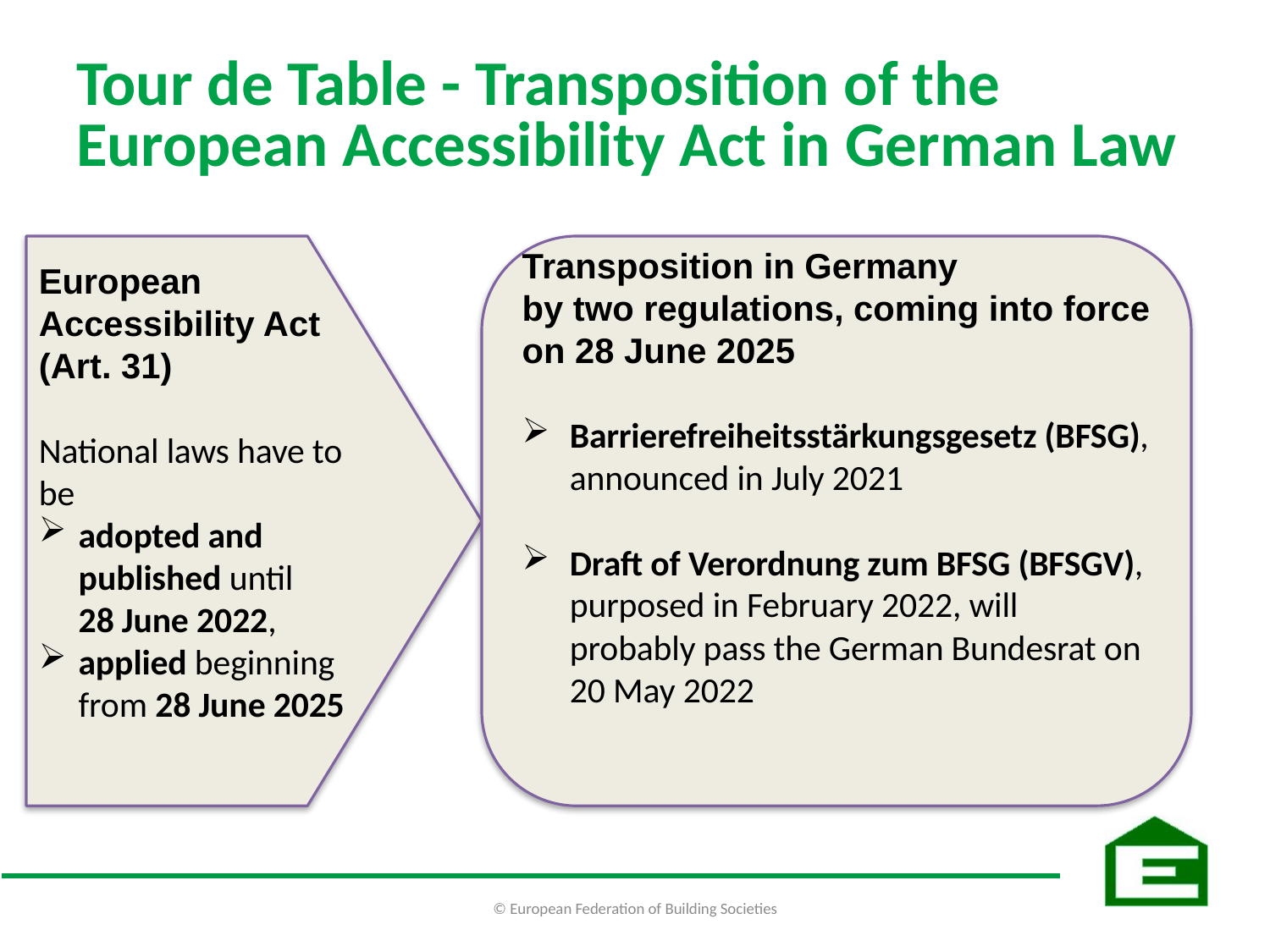

# Tour de Table - Transposition of the European Accessibility Act in German Law

European Accessibility Act
(Art. 31)

National laws have to be
adopted and published until       28 June 2022,
applied beginning from 28 June 2025

Transposition in Germany
by two regulations, coming into force on 28 June 2025

Barrierefreiheitsstärkungsgesetz (BFSG), announced in July 2021

Draft of Verordnung zum BFSG (BFSGV), purposed in February 2022, will probably pass the German Bundesrat on 20 May 2022

© European Federation of Building Societies
5
© European Federation of Building Societies